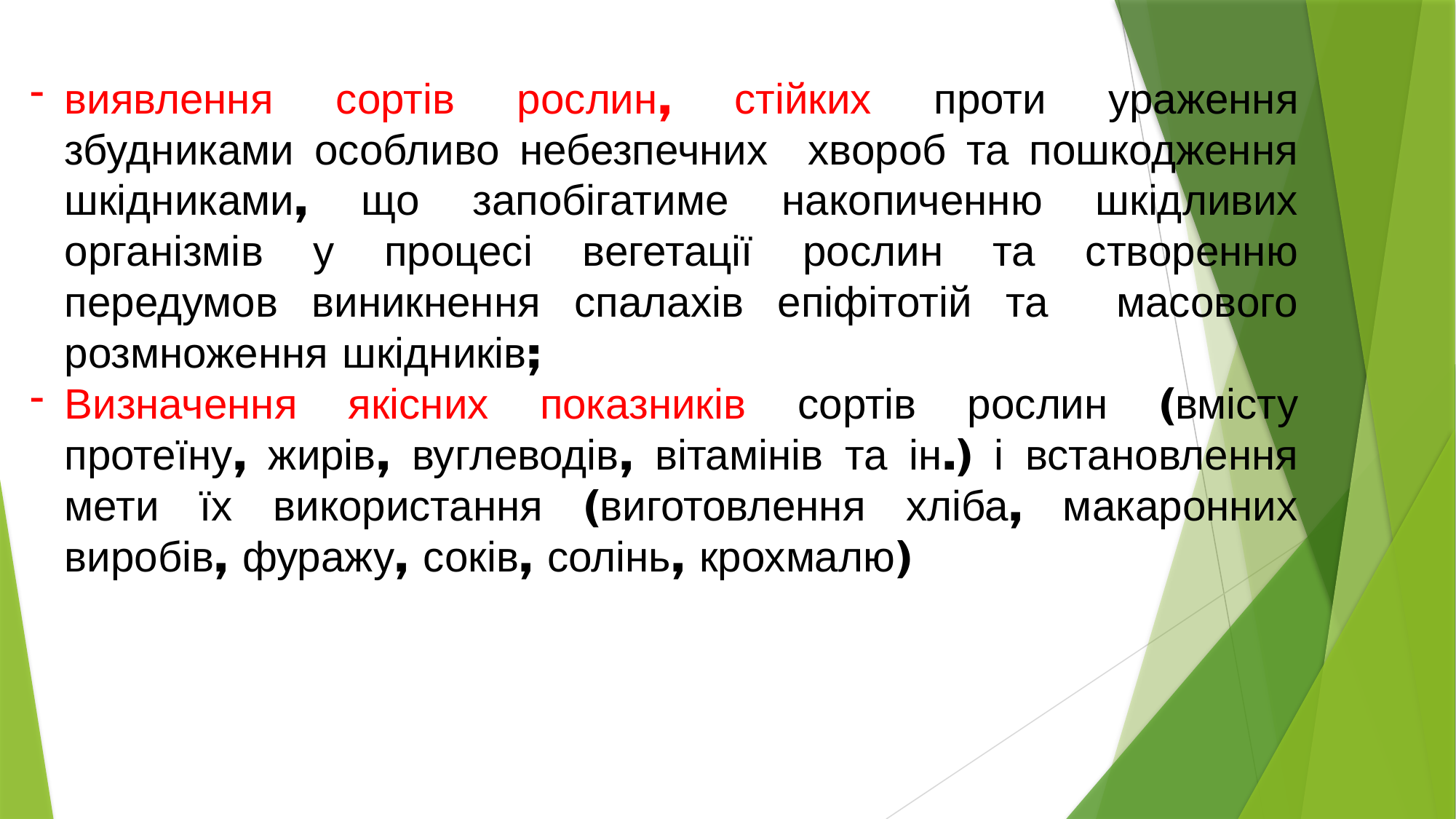

виявлення сортів рослин, стійких проти ураження збудниками особливо небезпечних  хвороб та пошкодження шкідниками, що запобігатиме накопиченню шкідливих організмів у процесі вегетації рослин та створенню передумов виникнення спалахів епіфітотій та  масового розмноження шкідників;
Визначення якісних показників сортів рослин (вмісту протеїну, жирів, вуглеводів, вітамінів та ін.) і встановлення мети їх використання (виготовлення хліба, макаронних виробів, фуражу, соків, солінь, крохмалю)